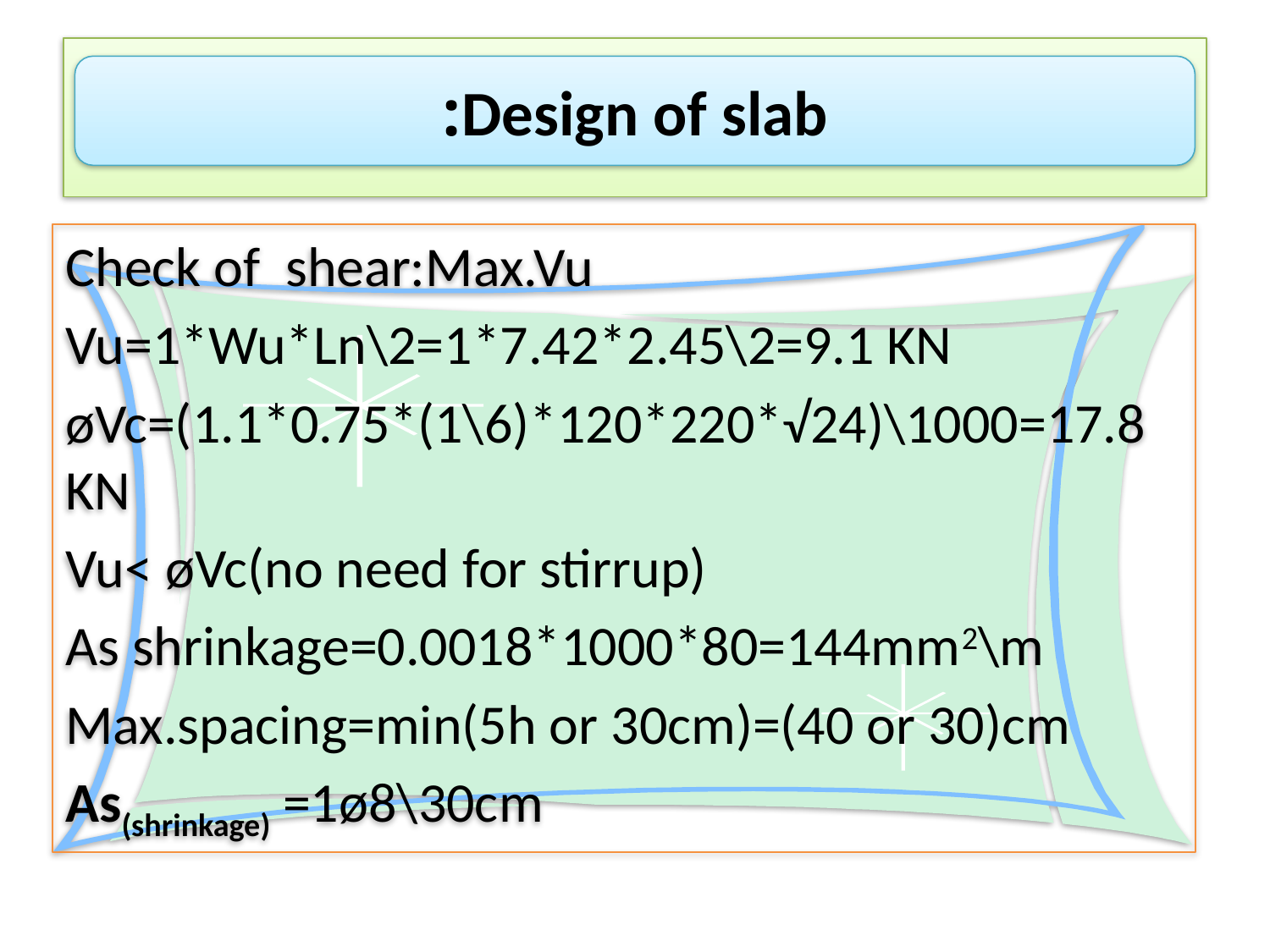

#
Design of slab:
Check of  shear:Max.Vu
Vu=1*Wu*Ln\2=1*7.42*2.45\2=9.1 KN
øVc=(1.1*0.75*(1\6)*120*220*√24)\1000=17.8 KN
Vu< øVc(no need for stirrup)
As shrinkage=0.0018*1000*80=144mm2\m
Max.spacing=min(5h or 30cm)=(40 or 30)cm
As(shrinkage) =1ø8\30cm